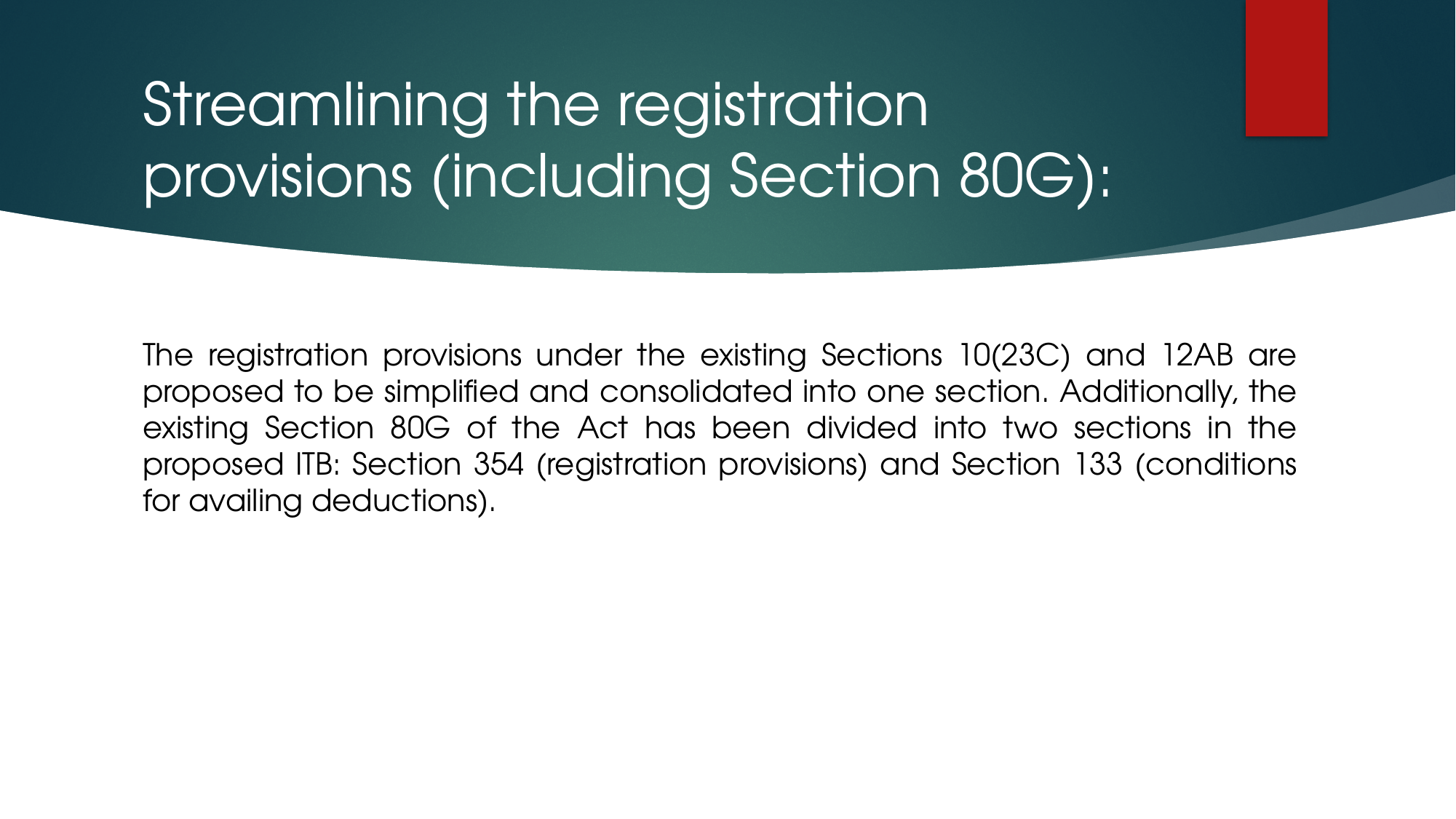

# Streamlining the registration provisions (including Section 80G):

The registration provisions under the existing Sections 10(23C) and 12AB are proposed to be simplified and consolidated into one section. Additionally, the existing Section 80G of the Act has been divided into two sections in the proposed ITB: Section 354 (registration provisions) and Section 133 (conditions for availing deductions).